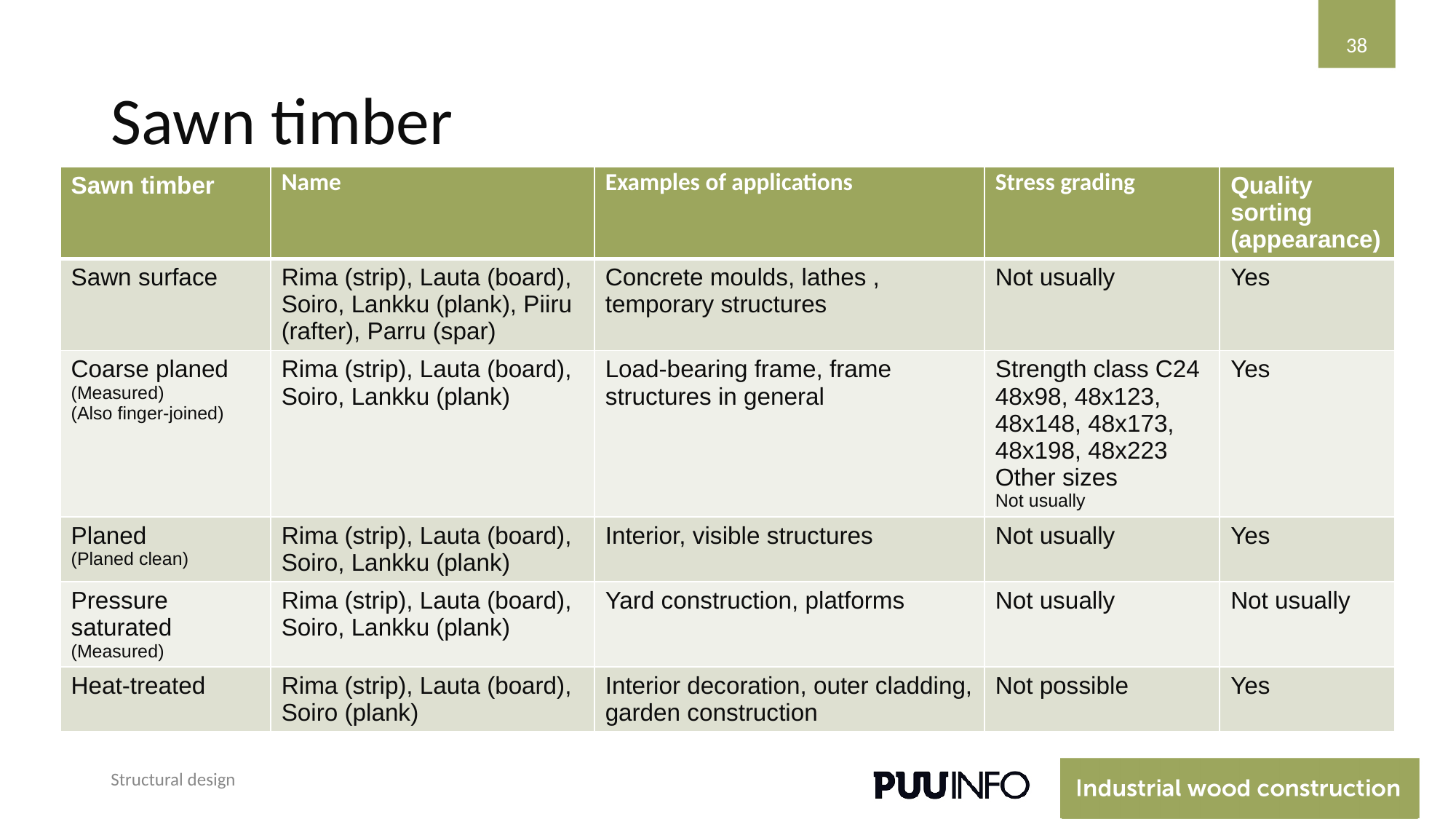

38
# Sawn timber
| Sawn timber | Name | Examples of applications | Stress grading | Quality sorting (appearance) |
| --- | --- | --- | --- | --- |
| Sawn surface | Rima (strip), Lauta (board), Soiro, Lankku (plank), Piiru (rafter), Parru (spar) | Concrete moulds, lathes , temporary structures | Not usually | Yes |
| Coarse planed (Measured) (Also finger-joined) | Rima (strip), Lauta (board), Soiro, Lankku (plank) | Load-bearing frame, frame structures in general | Strength class C24 48x98, 48x123, 48x148, 48x173, 48x198, 48x223 Other sizes Not usually | Yes |
| Planed (Planed clean) | Rima (strip), Lauta (board), Soiro, Lankku (plank) | Interior, visible structures | Not usually | Yes |
| Pressure saturated (Measured) | Rima (strip), Lauta (board), Soiro, Lankku (plank) | Yard construction, platforms | Not usually | Not usually |
| Heat-treated | Rima (strip), Lauta (board), Soiro (plank) | Interior decoration, outer cladding, garden construction | Not possible | Yes |
Structural design